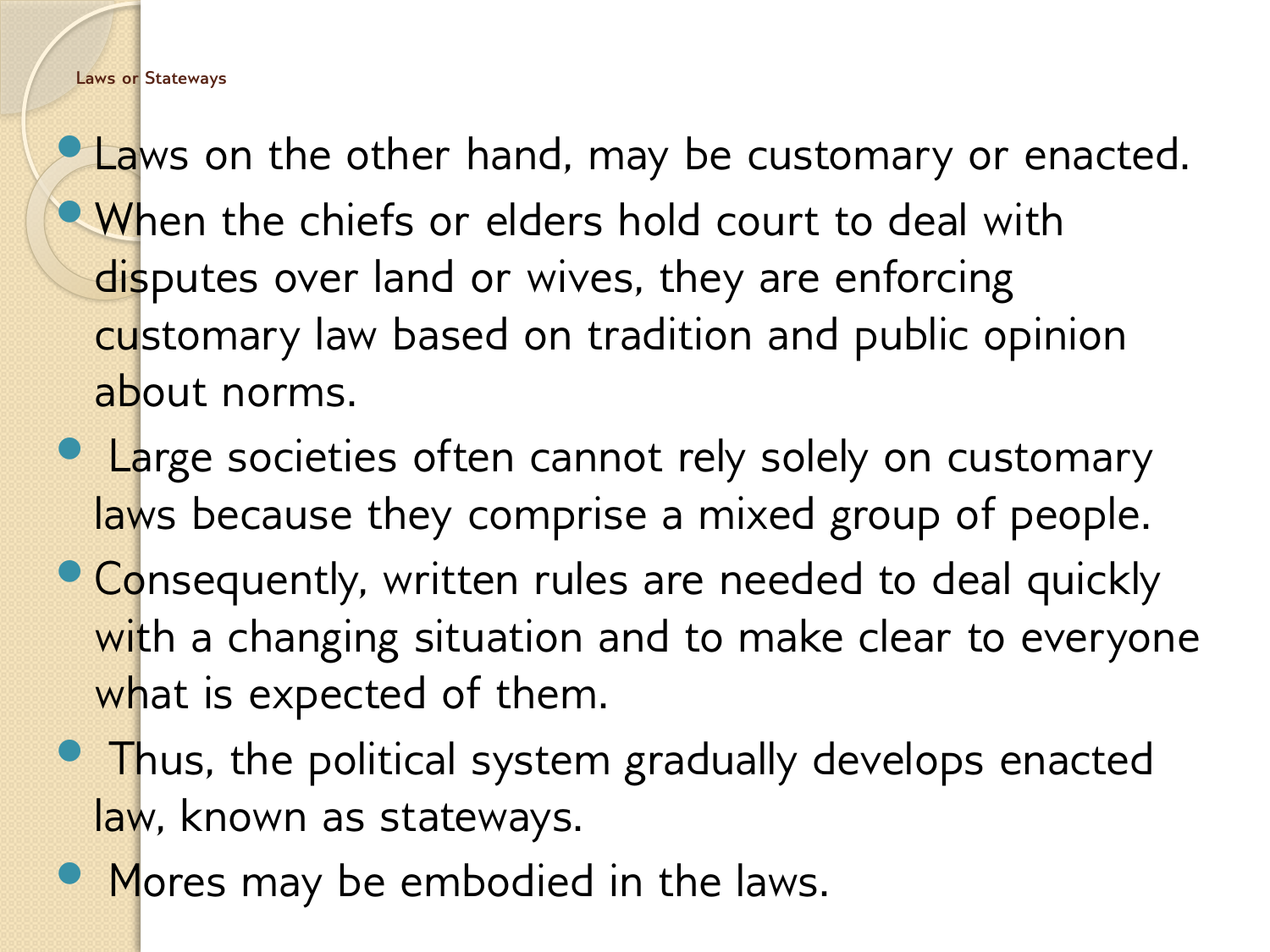

# Laws or Stateways
Laws on the other hand, may be customary or enacted.
When the chiefs or elders hold court to deal with disputes over land or wives, they are enforcing customary law based on tradition and public opinion about norms.
 Large societies often cannot rely solely on customary laws because they comprise a mixed group of people.
Consequently, written rules are needed to deal quickly with a changing situation and to make clear to everyone what is expected of them.
 Thus, the political system gradually develops enacted law, known as stateways.
 Mores may be embodied in the laws.